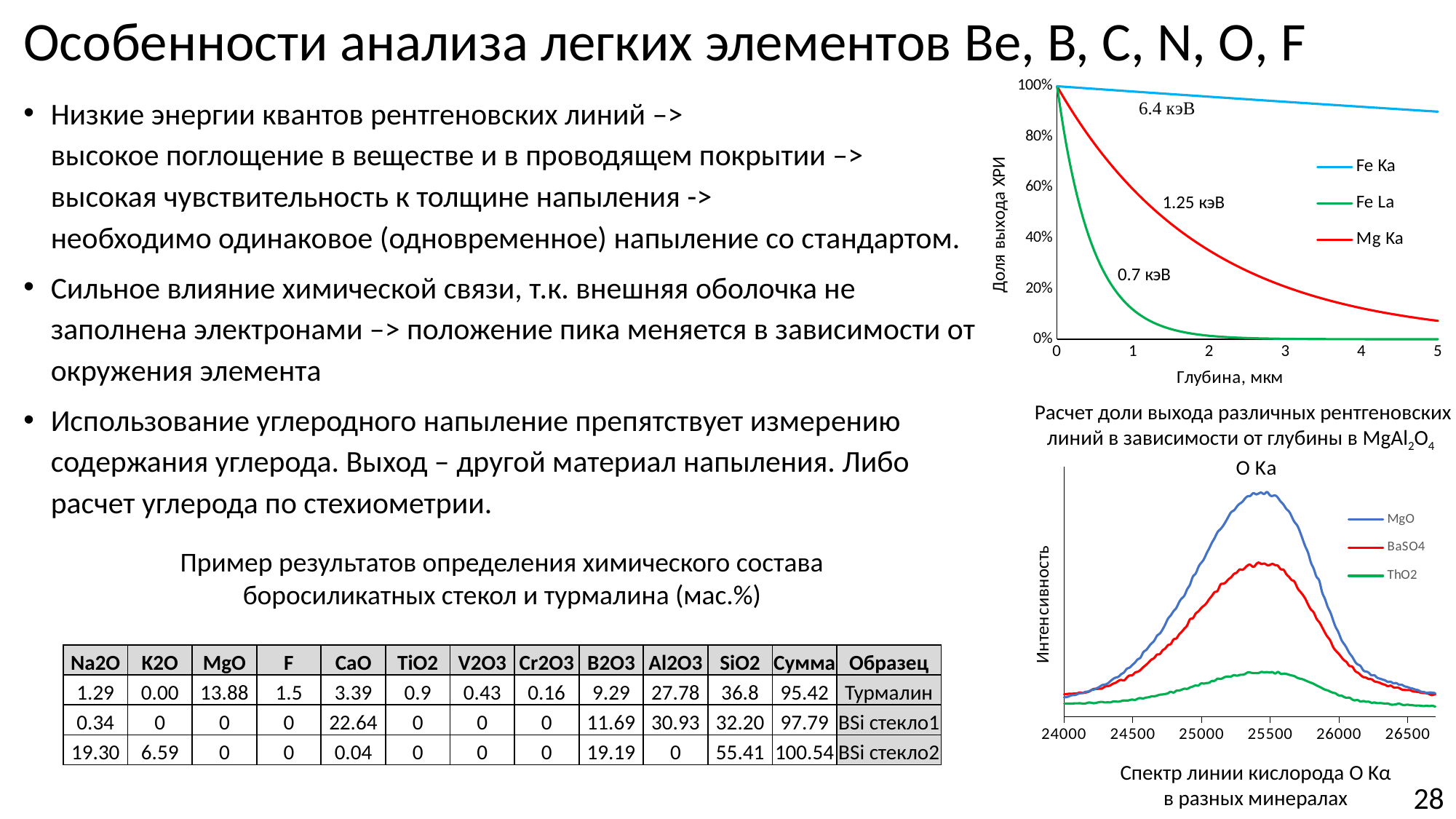

# Особенности анализа легких элементов Be, B, C, N, O, F

### Chart

| Category | Fe Ka | Fe La | Mg Ka |
|---|---|---|---|
Низкие энергии квантов рентгеновских линий –>                             высокое поглощение в веществе и в проводящем покрытии –>    высокая чувствительность к толщине напыления ->                 необходимо одинаковое (одновременное) напыление со стандартом.
Сильное влияние химической связи, т.к. внешняя оболочка не заполнена электронами –> положение пика меняется в зависимости от окружения элемента
Использование углеродного напыление препятствует измерению содержания углерода. Выход – другой материал напыления. Либо расчет углерода по стехиометрии.

Расчет доли выхода различных рентгеновских линий в зависимости от глубины в MgAl2O4

### Chart: O Ka

| Category | MgO | BaSO4 | ThO2 |
|---|---|---|---|
Пример результатов определения химического состава боросиликатных стекол и турмалина (мас.%)
| Na2O | K2O | MgO | F | CaO | TiO2 | V2O3 | Cr2O3 | B2O3 | Al2O3 | SiO2 | Сумма | Образец |
| --- | --- | --- | --- | --- | --- | --- | --- | --- | --- | --- | --- | --- |
| 1.29 | 0.00 | 13.88 | 1.5 | 3.39 | 0.9 | 0.43 | 0.16 | 9.29 | 27.78 | 36.8 | 95.42 | Турмалин |
| 0.34 | 0 | 0 | 0 | 22.64 | 0 | 0 | 0 | 11.69 | 30.93 | 32.20 | 97.79 | BSi стекло1 |
| 19.30 | 6.59 | 0 | 0 | 0.04 | 0 | 0 | 0 | 19.19 | 0 | 55.41 | 100.54 | BSi стекло2 |
Спектр линии кислорода O Kα в разных минералах
28